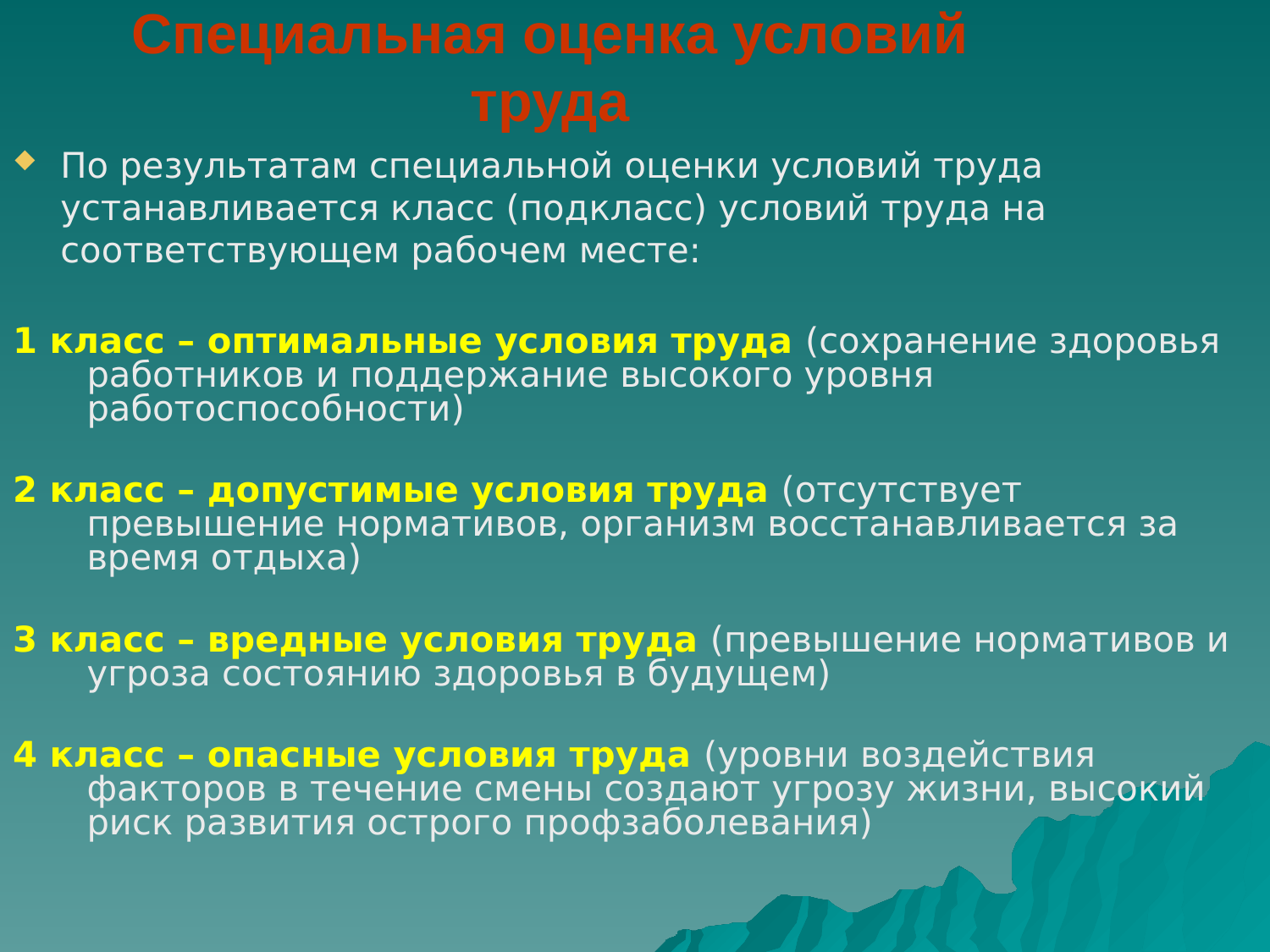

Специальная оценка условий труда
По результатам специальной оценки условий труда устанавливается класс (подкласс) условий труда на соответствующем рабочем месте:

1 класс – оптимальные условия труда (сохранение здоровья работников и поддержание высокого уровня работоспособности)

2 класс – допустимые условия труда (отсутствует превышение нормативов, организм восстанавливается за время отдыха)

3 класс – вредные условия труда (превышение нормативов и угроза состоянию здоровья в будущем)

4 класс – опасные условия труда (уровни воздействия факторов в течение смены создают угрозу жизни, высокий риск развития острого профзаболевания)